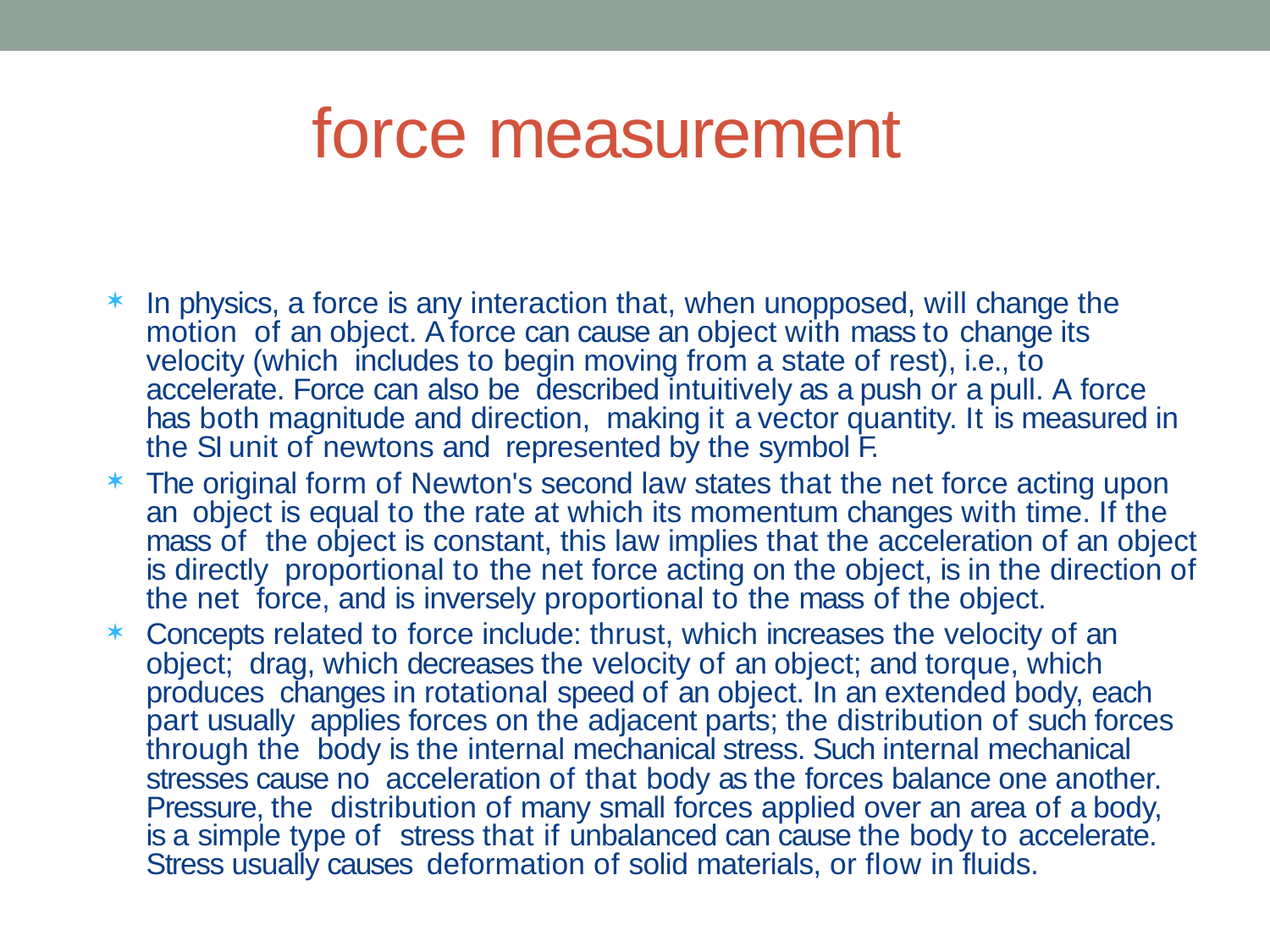

# force measurement
In physics, a force is any interaction that, when unopposed, will change the motion  of an object. A force can cause an object with mass to change its velocity (which  includes to begin moving from a state of rest), i.e., to accelerate. Force can also be  described intuitively as a push or a pull. A force has both magnitude and direction,  making it a vector quantity. It is measured in the SI unit of newtons and  represented by the symbol F.
The original form of Newton's second law states that the net force acting upon an  object is equal to the rate at which its momentum changes with time. If the mass of  the object is constant, this law implies that the acceleration of an object is directly  proportional to the net force acting on the object, is in the direction of the net  force, and is inversely proportional to the mass of the object.
Concepts related to force include: thrust, which increases the velocity of an object;  drag, which decreases the velocity of an object; and torque, which produces  changes in rotational speed of an object. In an extended body, each part usually  applies forces on the adjacent parts; the distribution of such forces through the  body is the internal mechanical stress. Such internal mechanical stresses cause no  acceleration of that body as the forces balance one another. Pressure, the  distribution of many small forces applied over an area of a body, is a simple type of  stress that if unbalanced can cause the body to accelerate. Stress usually causes  deformation of solid materials, or flow in fluids.